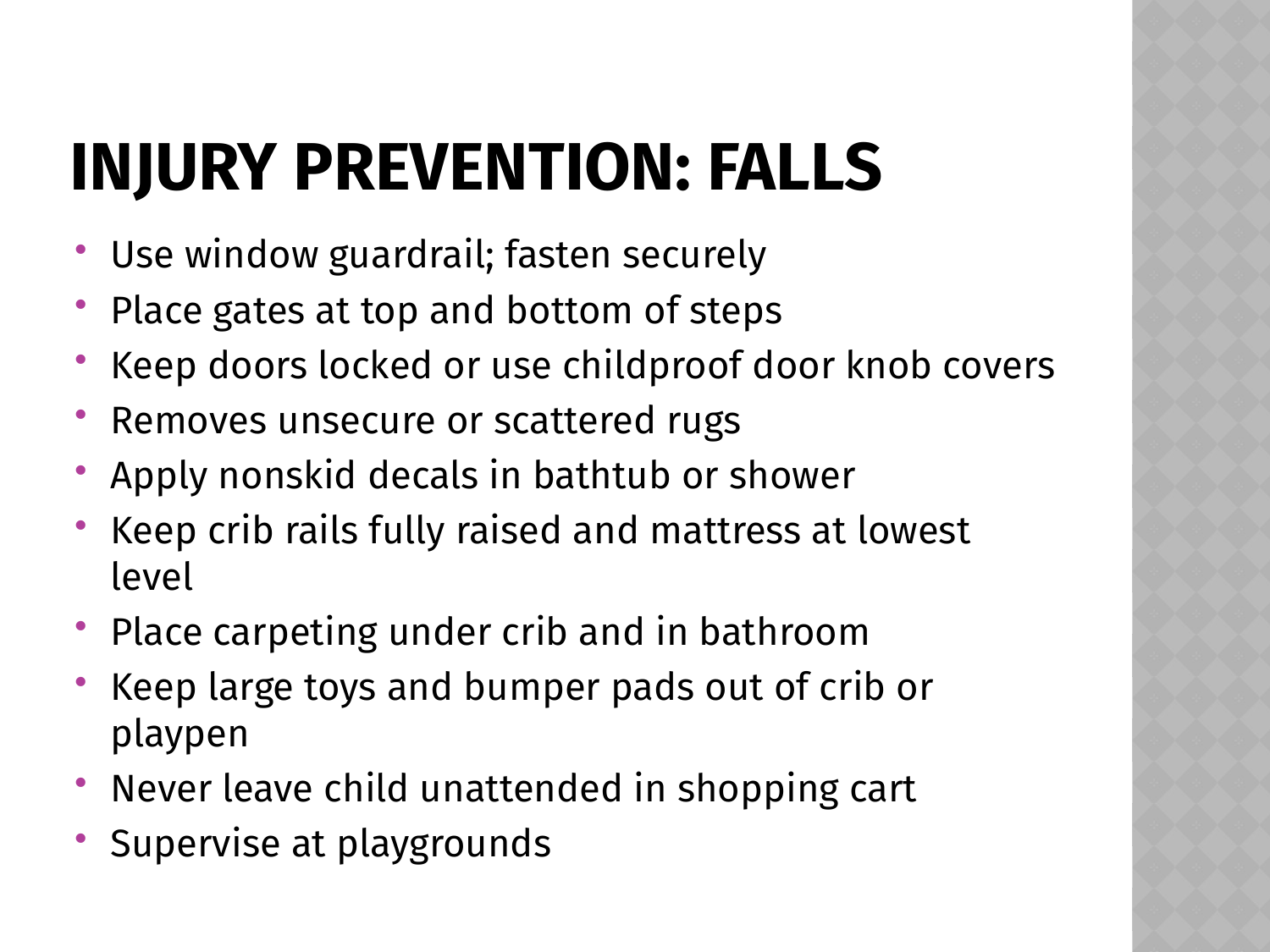

# Injury prevention: falls
Use window guardrail; fasten securely
Place gates at top and bottom of steps
Keep doors locked or use childproof door knob covers
Removes unsecure or scattered rugs
Apply nonskid decals in bathtub or shower
Keep crib rails fully raised and mattress at lowest level
Place carpeting under crib and in bathroom
Keep large toys and bumper pads out of crib or playpen
Never leave child unattended in shopping cart
Supervise at playgrounds